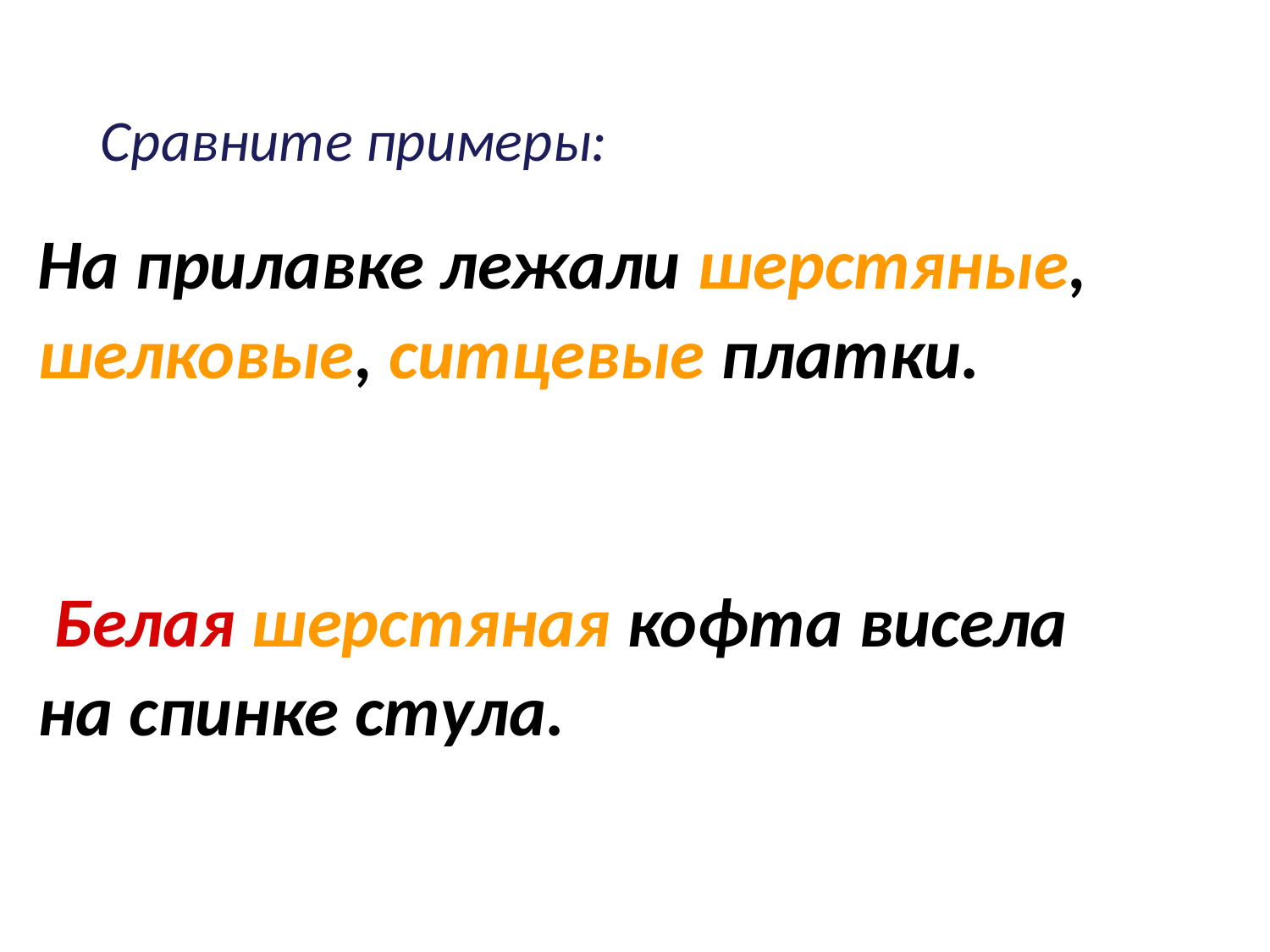

# Сравните примеры:
На прилавке лежали шерстяные,
шелковые, ситцевые платки.

 Белая шерстяная кофта висела
на спинке стула.